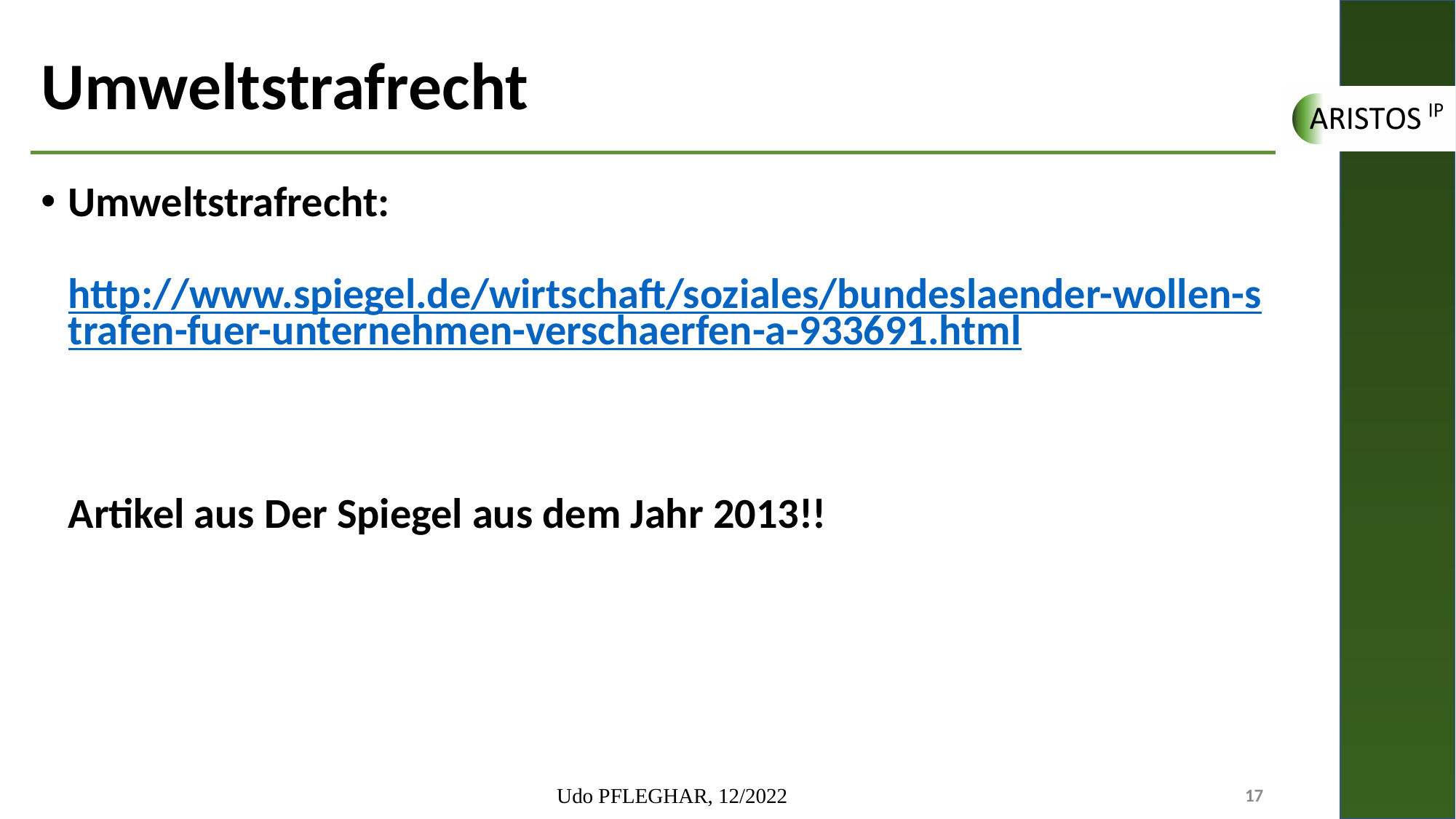

# Umweltstrafrecht
Umweltstrafrecht:
http://www.spiegel.de/wirtschaft/soziales/bundeslaender-wollen-strafen-fuer-unternehmen-verschaerfen-a-933691.html
Artikel aus Der Spiegel aus dem Jahr 2013!!

Udo PFLEGHAR, 12/2022
17